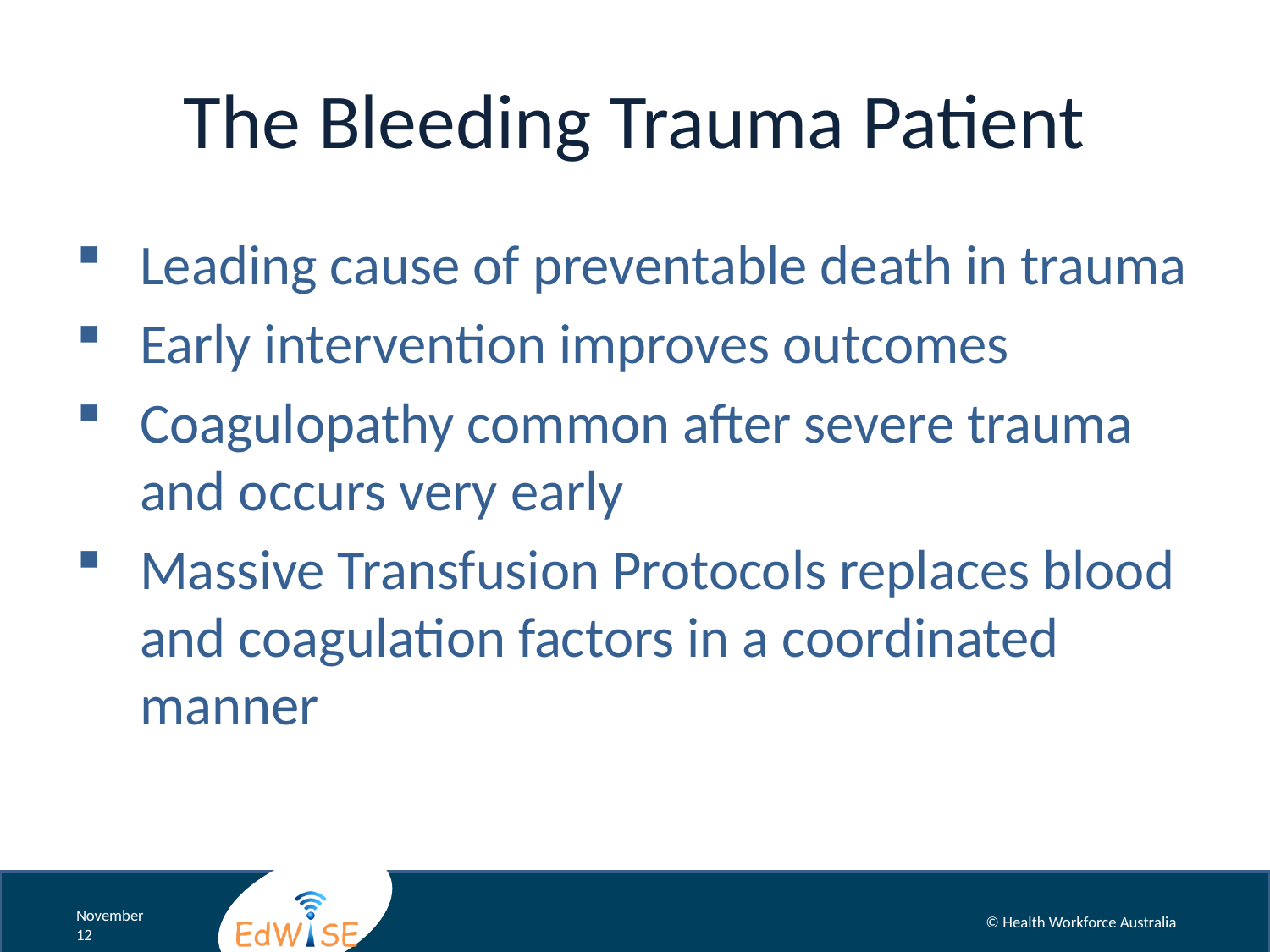

# The Bleeding Trauma Patient
Leading cause of preventable death in trauma
Early intervention improves outcomes
Coagulopathy common after severe trauma and occurs very early
Massive Transfusion Protocols replaces blood and coagulation factors in a coordinated manner

© Health Workforce Australia
November 12